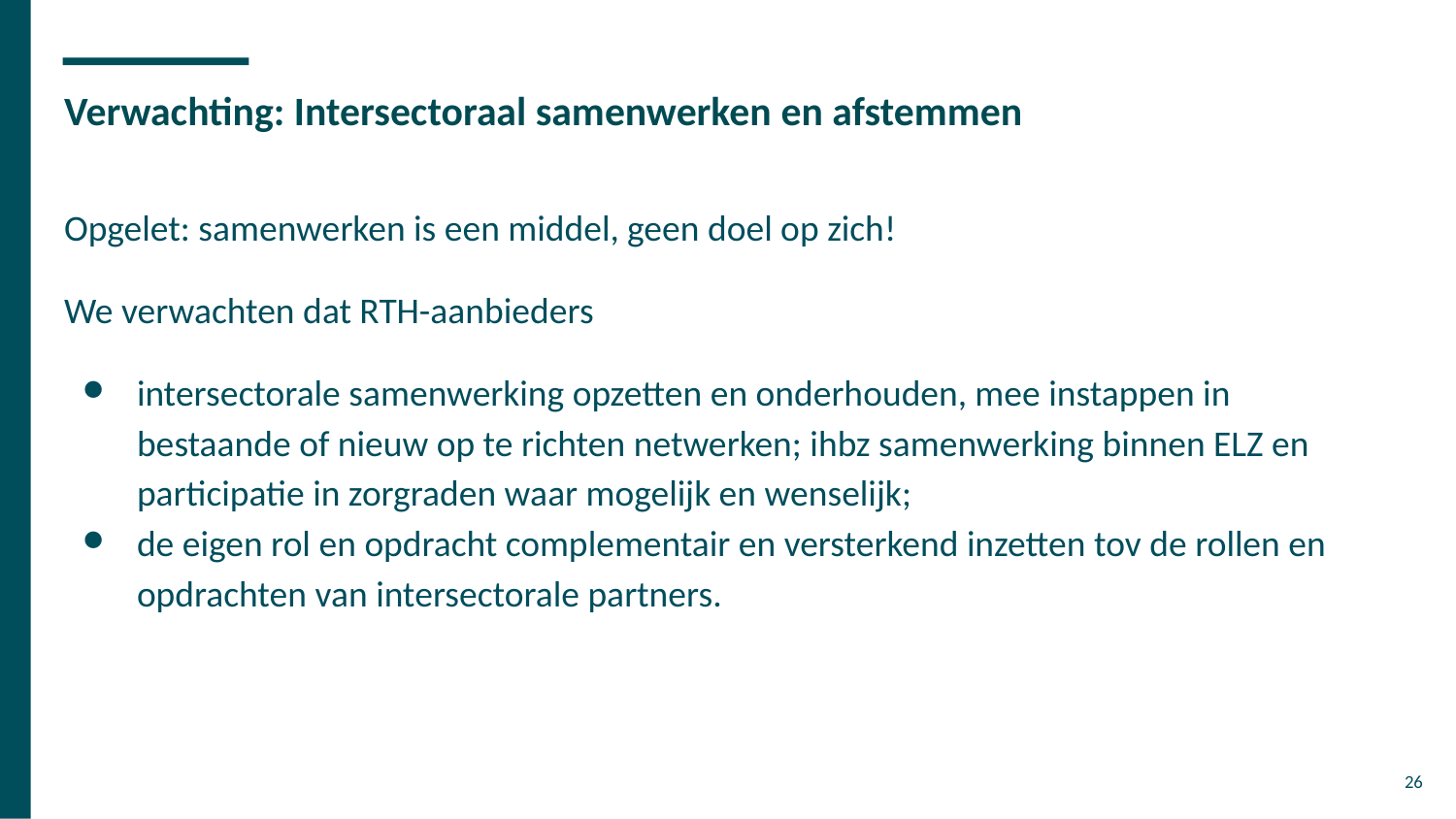

# Verwachting: Intersectoraal samenwerken en afstemmen
Opgelet: samenwerken is een middel, geen doel op zich!
We verwachten dat RTH-aanbieders
intersectorale samenwerking opzetten en onderhouden, mee instappen in bestaande of nieuw op te richten netwerken; ihbz samenwerking binnen ELZ en participatie in zorgraden waar mogelijk en wenselijk;
de eigen rol en opdracht complementair en versterkend inzetten tov de rollen en opdrachten van intersectorale partners.

26